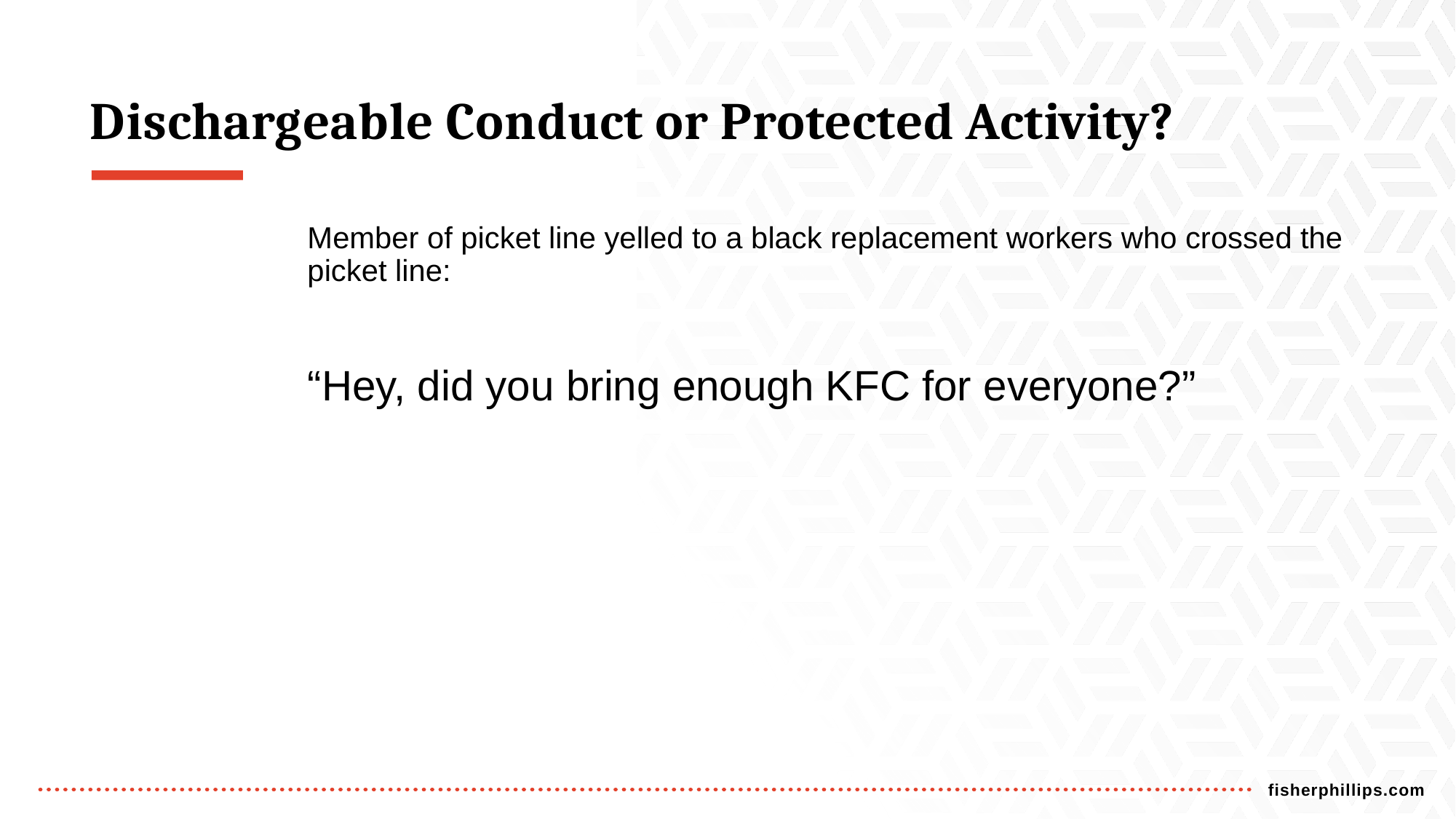

# Dischargeable Conduct or Protected Activity?
		Member of picket line yelled to a black replacement workers who crossed the 		picket line:

		“Hey, did you bring enough KFC for everyone?”